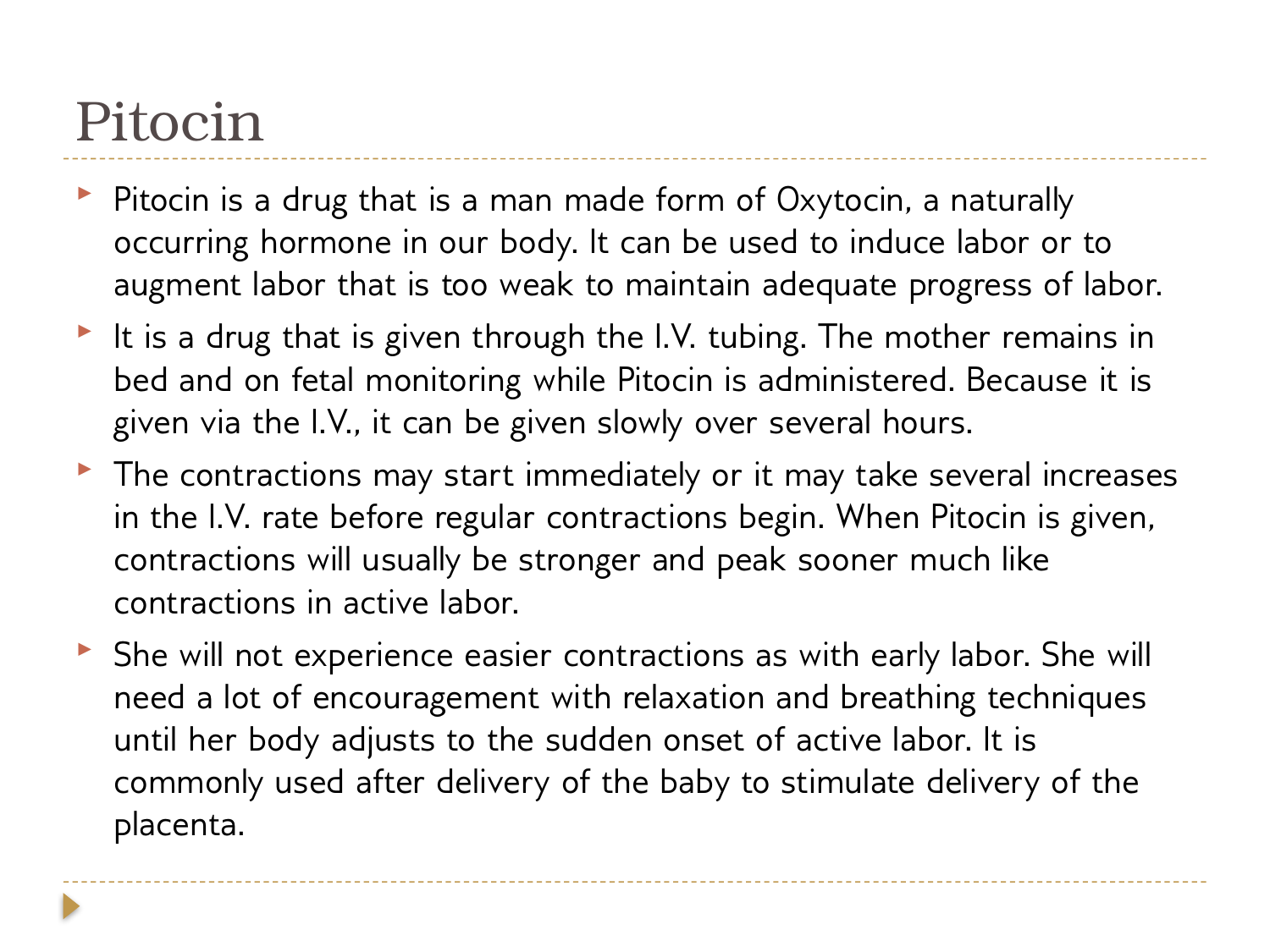

# Pitocin
Pitocin is a drug that is a man made form of Oxytocin, a naturally occurring hormone in our body. It can be used to induce labor or to augment labor that is too weak to maintain adequate progress of labor.
It is a drug that is given through the I.V. tubing. The mother remains in bed and on fetal monitoring while Pitocin is administered. Because it is given via the I.V., it can be given slowly over several hours.
The contractions may start immediately or it may take several increases in the I.V. rate before regular contractions begin. When Pitocin is given, contractions will usually be stronger and peak sooner much like contractions in active labor.
She will not experience easier contractions as with early labor. She will need a lot of encouragement with relaxation and breathing techniques until her body adjusts to the sudden onset of active labor. It is commonly used after delivery of the baby to stimulate delivery of the placenta.